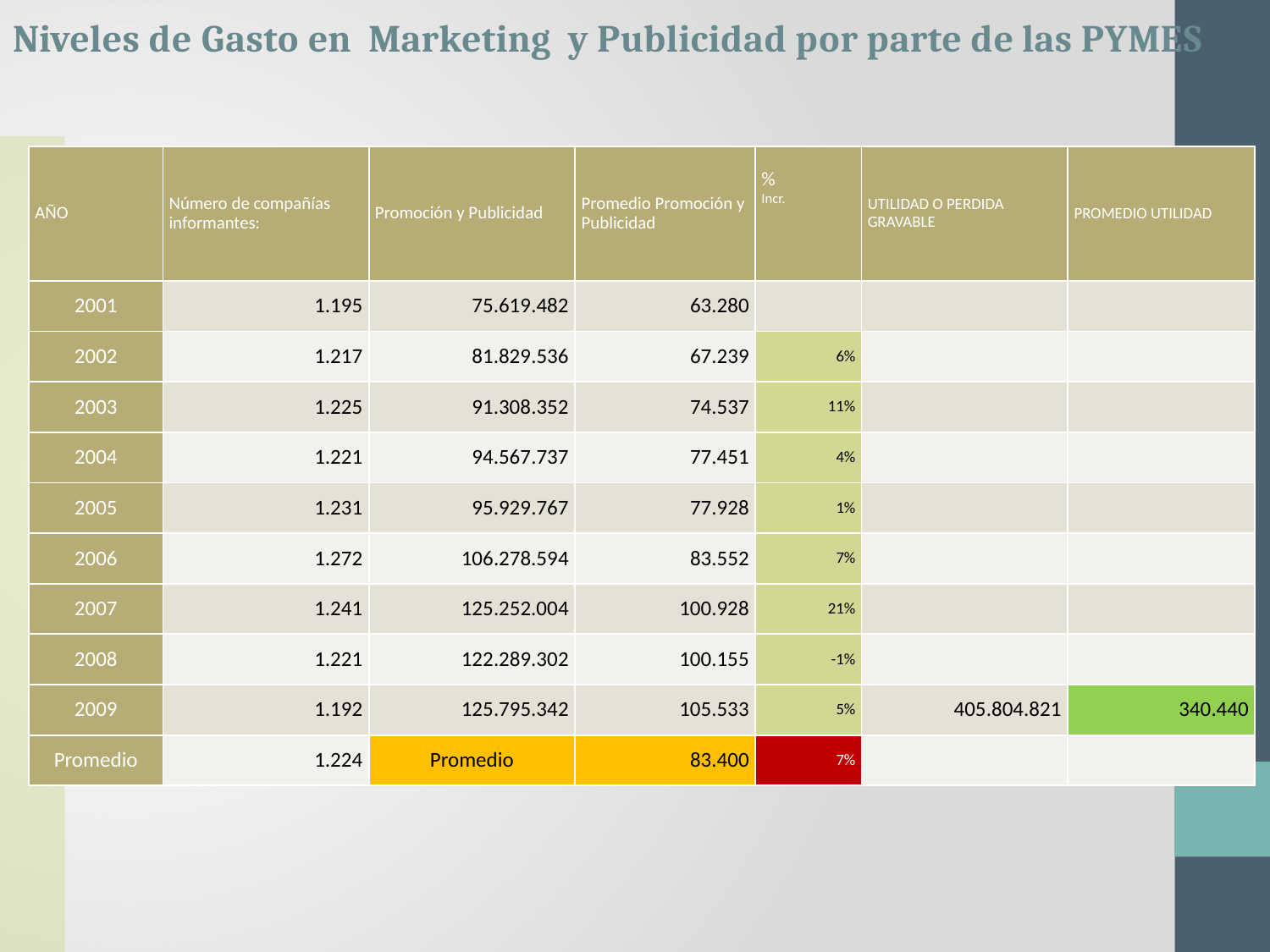

Niveles de Gasto en  Marketing  y Publicidad por parte de las PYMES

| AÑO | Número de compañías informantes: | Promoción y Publicidad | Promedio Promoción y Publicidad | % Incr. | UTILIDAD O PERDIDA GRAVABLE | PROMEDIO UTILIDAD |
| --- | --- | --- | --- | --- | --- | --- |
| 2001 | 1.195 | 75.619.482 | 63.280 |  |  |  |
| 2002 | 1.217 | 81.829.536 | 67.239 | 6% |  |  |
| 2003 | 1.225 | 91.308.352 | 74.537 | 11% |  |  |
| 2004 | 1.221 | 94.567.737 | 77.451 | 4% |  |  |
| 2005 | 1.231 | 95.929.767 | 77.928 | 1% |  |  |
| 2006 | 1.272 | 106.278.594 | 83.552 | 7% |  |  |
| 2007 | 1.241 | 125.252.004 | 100.928 | 21% |  |  |
| 2008 | 1.221 | 122.289.302 | 100.155 | -1% |  |  |
| 2009 | 1.192 | 125.795.342 | 105.533 | 5% | 405.804.821 | 340.440 |
| Promedio | 1.224 | Promedio | 83.400 | 7% |  |  |